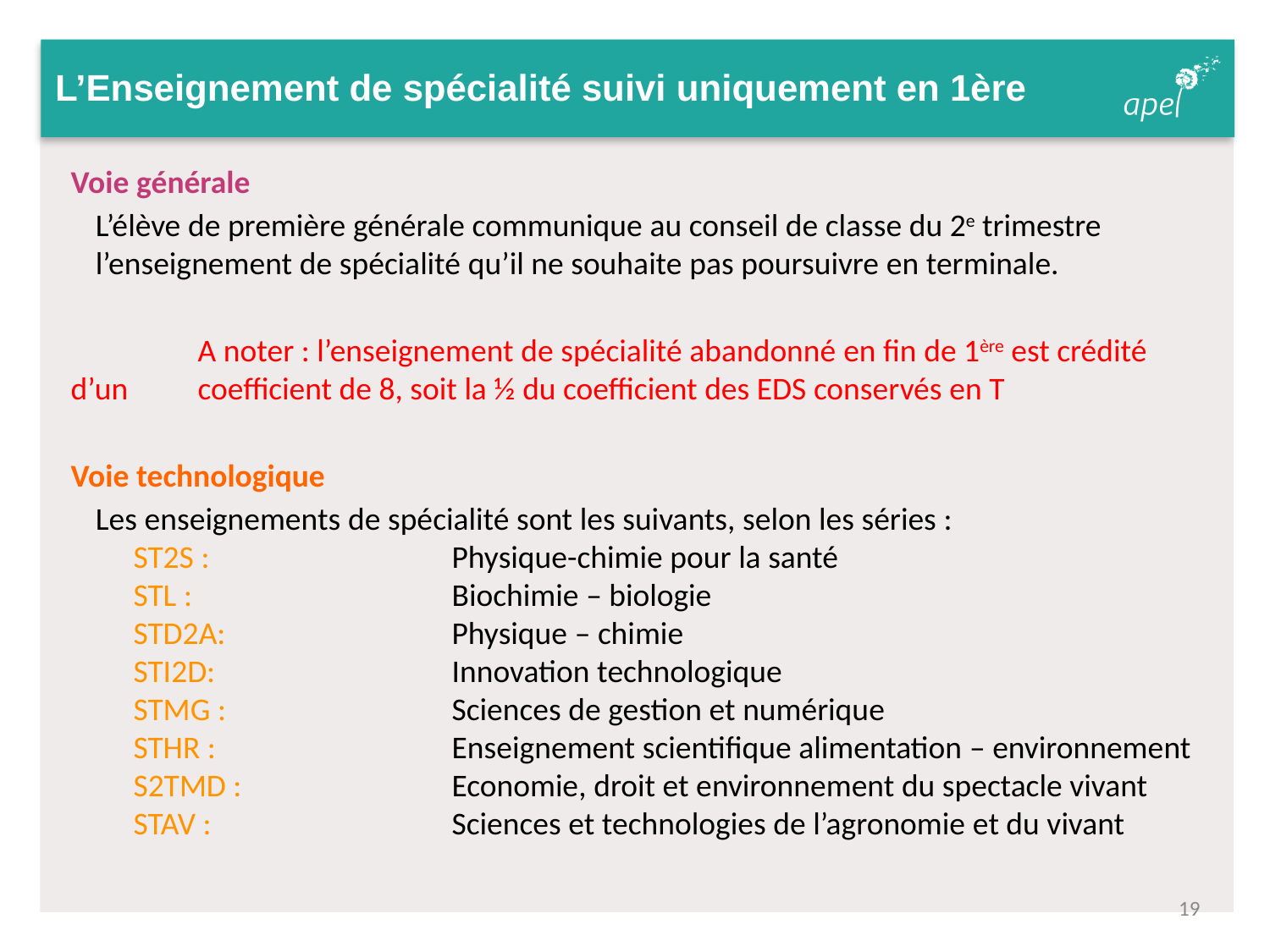

# L’Enseignement de spécialité suivi uniquement en 1ère
Voie générale
	L’élève de première générale communique au conseil de classe du 2e trimestre l’enseignement de spécialité qu’il ne souhaite pas poursuivre en terminale.

	A noter : l’enseignement de spécialité abandonné en fin de 1ère est crédité d’un 	coefficient de 8, soit la ½ du coefficient des EDS conservés en T

Voie technologique
	Les enseignements de spécialité sont les suivants, selon les séries :
ST2S : 		Physique-chimie pour la santé
STL : 		Biochimie – biologie
STD2A: 		Physique – chimie
STI2D:		Innovation technologique
STMG : 		Sciences de gestion et numérique
STHR :		Enseignement scientifique alimentation – environnement
S2TMD : 		Economie, droit et environnement du spectacle vivant
STAV : 		Sciences et technologies de l’agronomie et du vivant

19